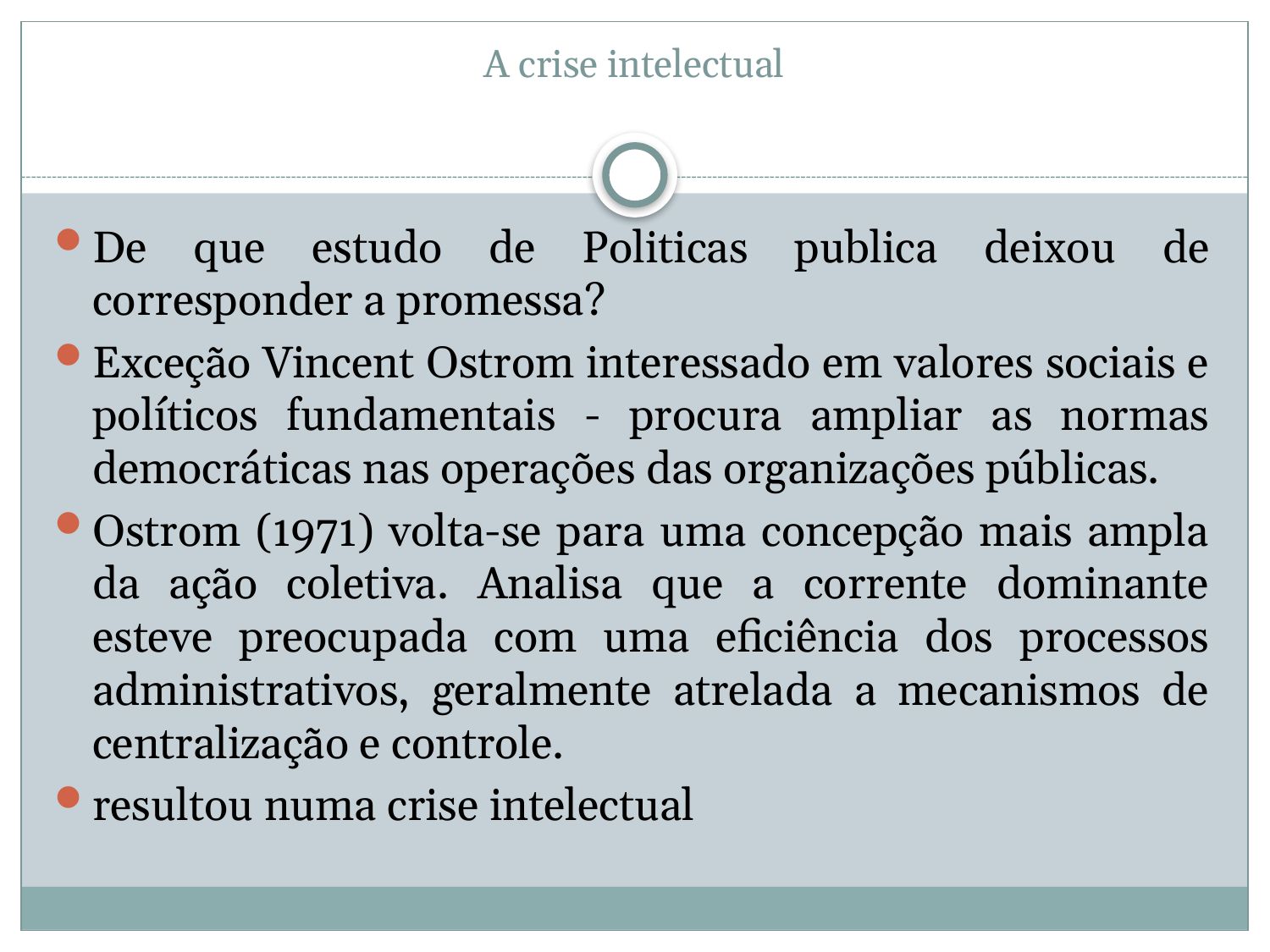

# A crise intelectual
De que estudo de Politicas publica deixou de corresponder a promessa?
Exceção Vincent Ostrom interessado em valores sociais e políticos fundamentais - procura ampliar as normas democráticas nas operações das organizações públicas.
Ostrom (1971) volta-se para uma concepção mais ampla da ação coletiva. Analisa que a corrente dominante esteve preocupada com uma eficiência dos processos administrativos, geralmente atrelada a mecanismos de centralização e controle.
resultou numa crise intelectual